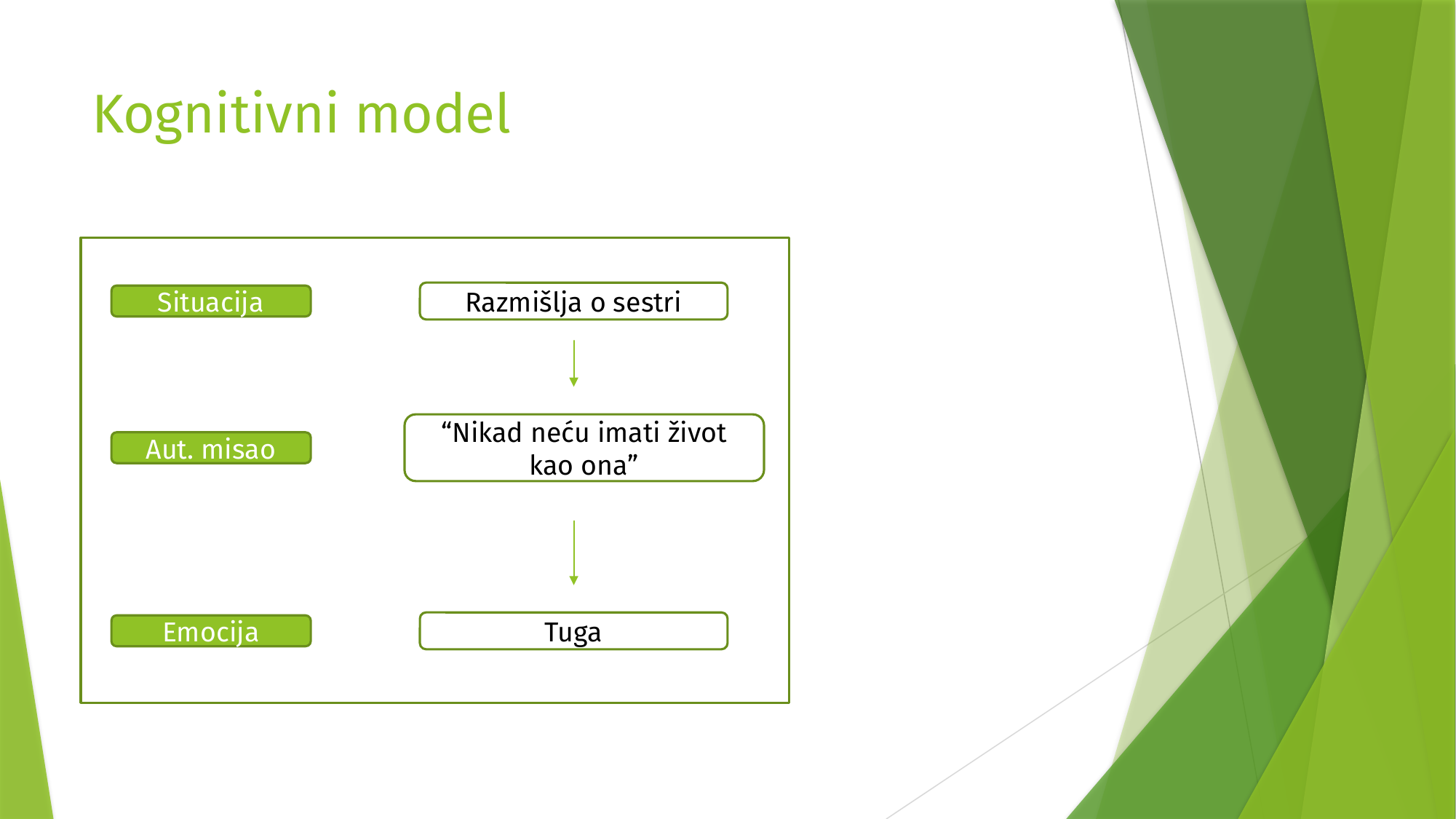

# Kognitivni model

Razmišlja o sestri
Situacija
“Nikad neću imati život kao ona”
Aut. misao
Tuga
Emocija